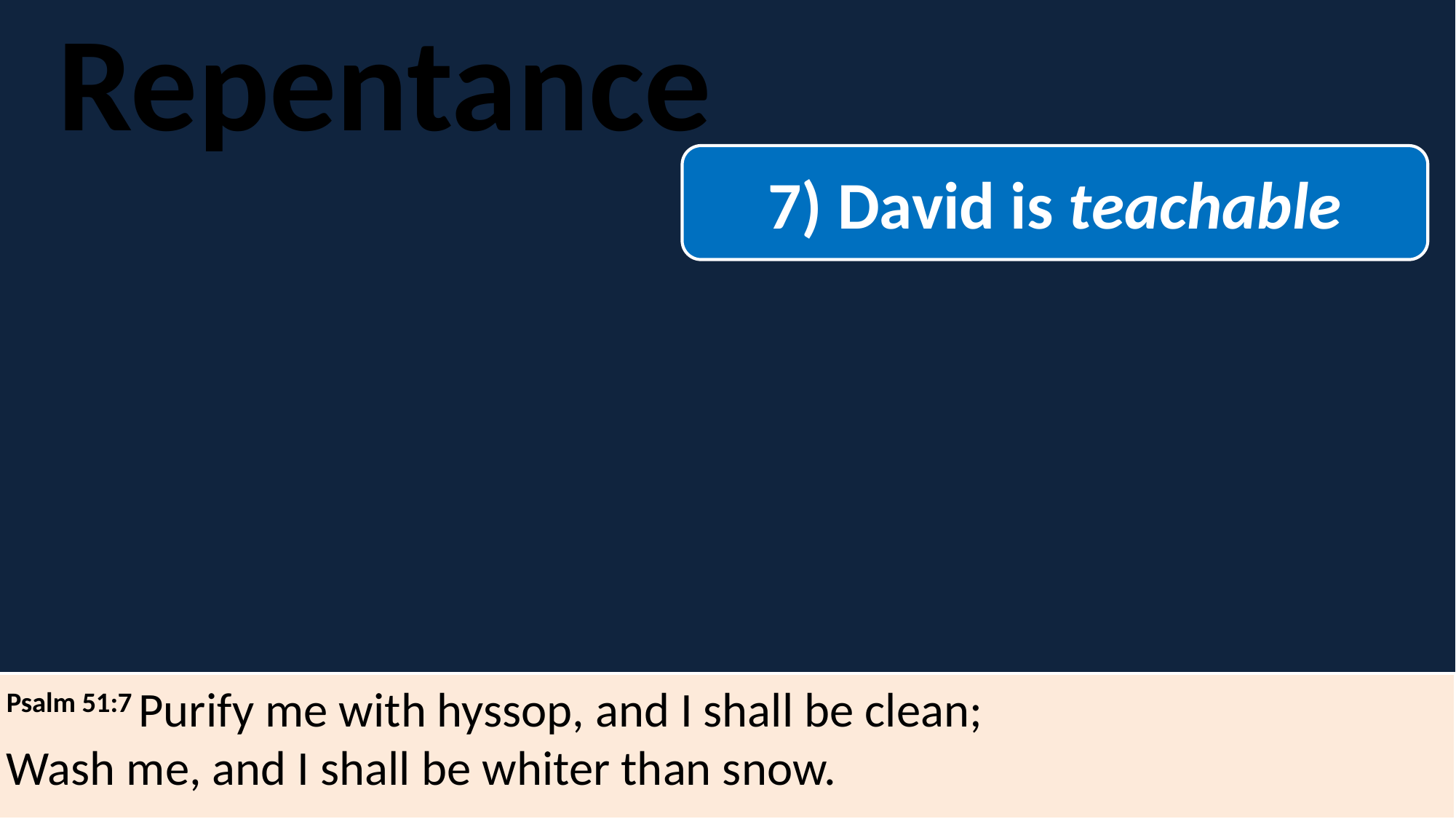

Repentance
#
7) David is teachable

Psalm 51:7 Purify me with hyssop, and I shall be clean;
Wash me, and I shall be whiter than snow.